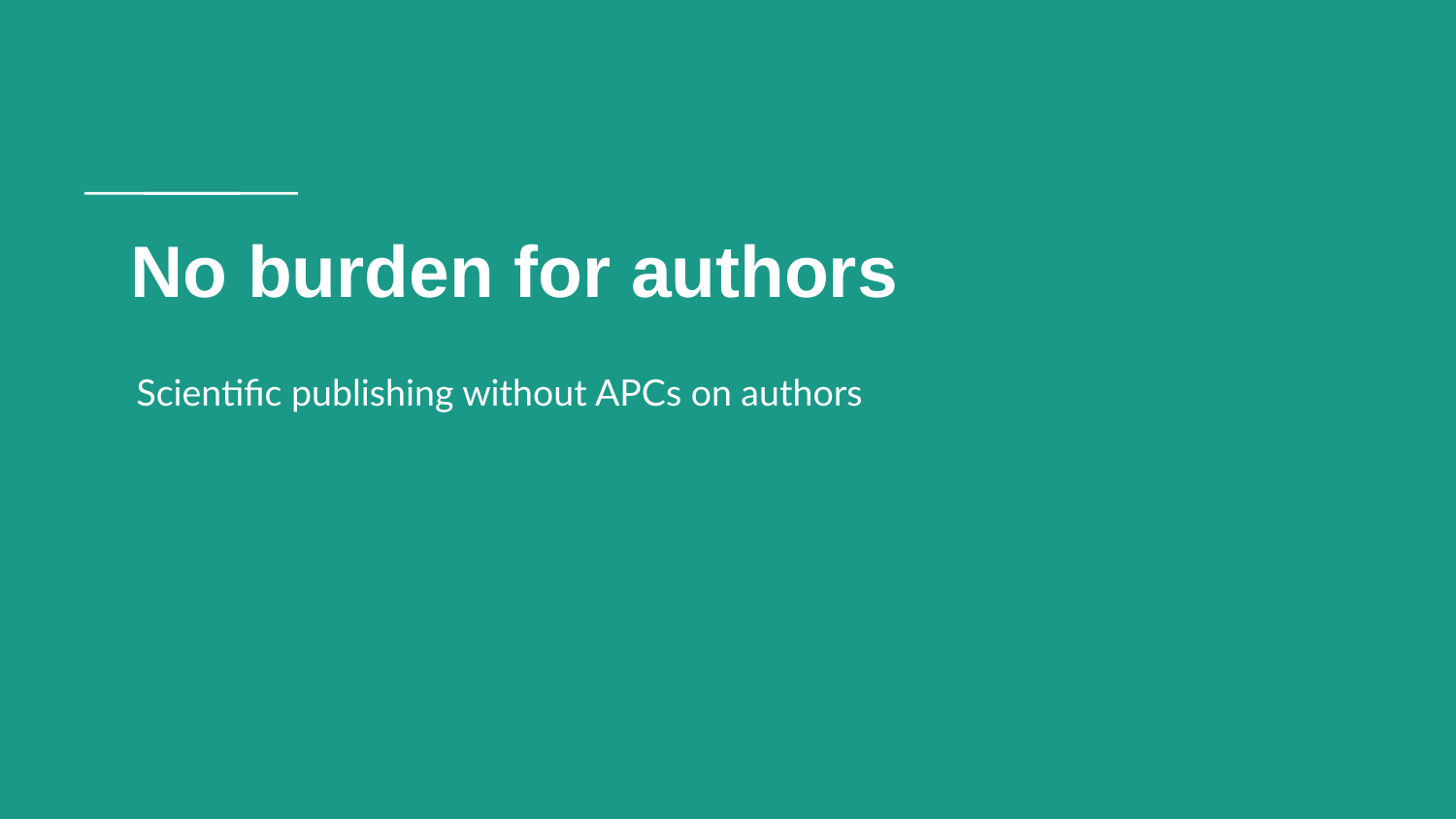

# No burden for authors
Scientific publishing without APCs on authors